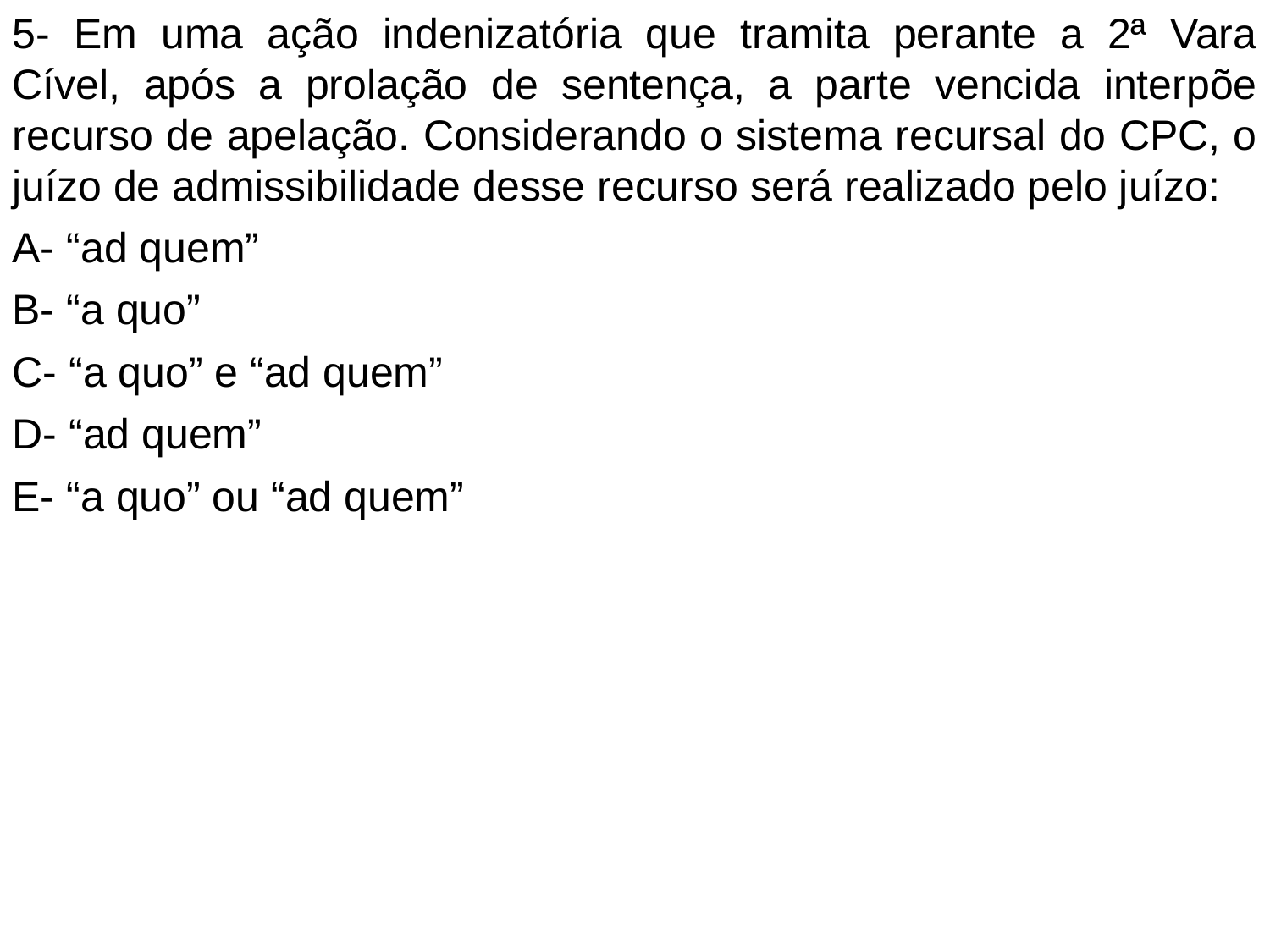

5- Em uma ação indenizatória que tramita perante a 2ª Vara Cível, após a prolação de sentença, a parte vencida interpõe recurso de apelação. Considerando o sistema recursal do CPC, o juízo de admissibilidade desse recurso será realizado pelo juízo:
A- “ad quem”
B- “a quo”
C- “a quo” e “ad quem”
D- “ad quem”
E- “a quo” ou “ad quem”